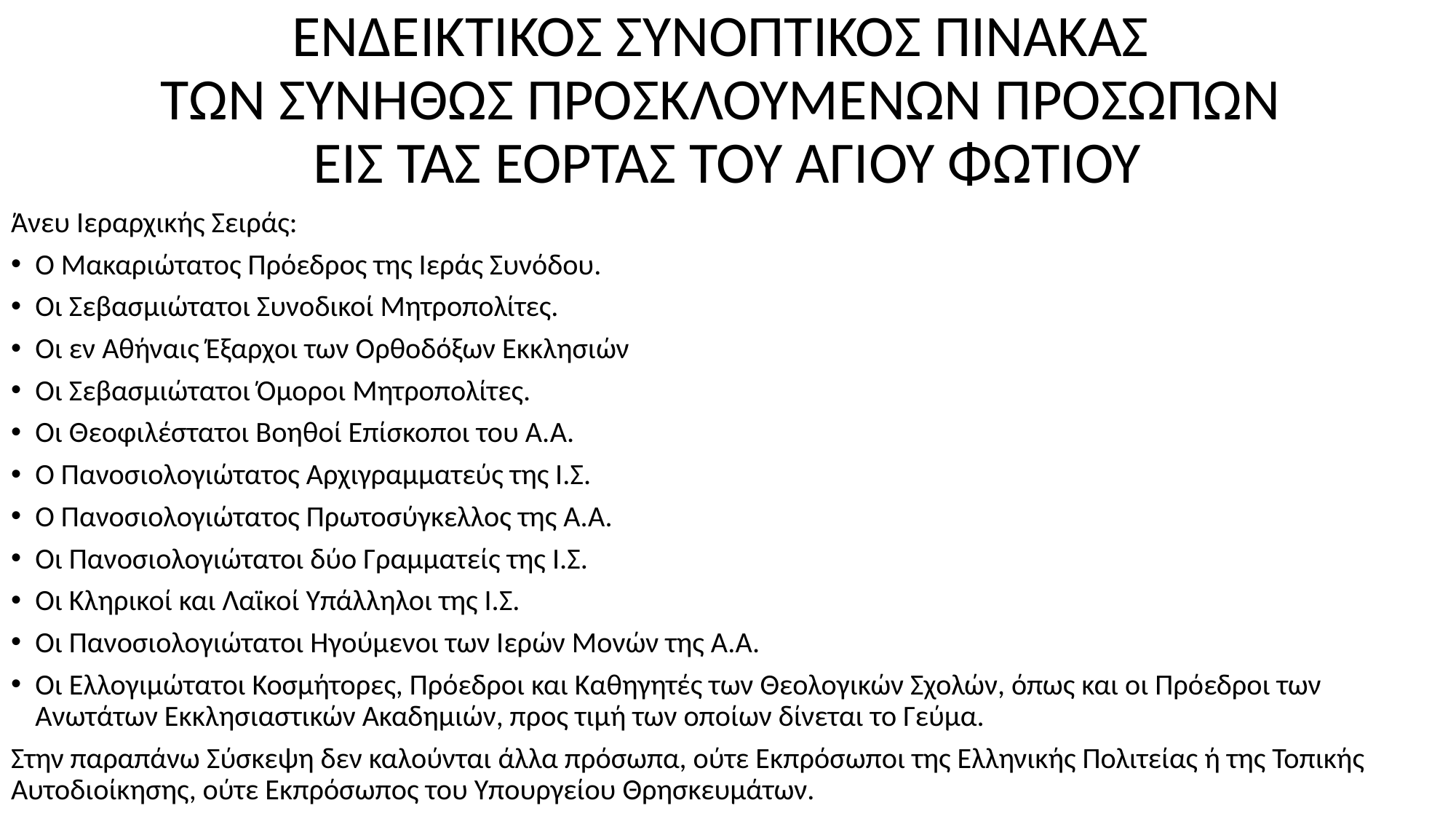

# ΕΝΔΕΙΚΤΙΚΟΣ ΣΥΝΟΠΤΙΚΟΣ ΠΙΝΑΚΑΣ ΤΩΝ ΣΥΝΗΘΩΣ ΠΡΟΣΚΛΟΥΜΕΝΩΝ ΠΡΟΣΩΠΩΝ ΕΙΣ ΤΑΣ ΕΟΡΤΑΣ ΤΟΥ ΑΓΙΟΥ ΦΩΤΙΟΥ
Άνευ Ιεραρχικής Σειράς:
Ο Μακαριώτατος Πρόεδρος της Ιεράς Συνόδου.
Οι Σεβασμιώτατοι Συνοδικοί Μητροπολίτες.
Οι εν Αθήναις Έξαρχοι των Ορθοδόξων Εκκλησιών
Οι Σεβασμιώτατοι Όμοροι Μητροπολίτες.
Οι Θεοφιλέστατοι Βοηθοί Επίσκοποι του Α.Α.
Ο Πανοσιολογιώτατος Αρχιγραμματεύς της Ι.Σ.
Ο Πανοσιολογιώτατος Πρωτοσύγκελλος της Α.Α.
Οι Πανοσιολογιώτατοι δύο Γραμματείς της Ι.Σ.
Οι Κληρικοί και Λαϊκοί Υπάλληλοι της Ι.Σ.
Οι Πανοσιολογιώτατοι Ηγούμενοι των Ιερών Μονών της Α.Α.
Οι Ελλογιμώτατοι Κοσμήτορες, Πρόεδροι και Καθηγητές των Θεολογικών Σχολών, όπως και οι Πρόεδροι των Ανωτάτων Εκκλησιαστικών Ακαδημιών, προς τιμή των οποίων δίνεται το Γεύμα.
Στην παραπάνω Σύσκεψη δεν καλούνται άλλα πρόσωπα, ούτε Εκπρόσωποι της Ελληνικής Πολιτείας ή της Τοπικής Αυτοδιοίκησης, ούτε Εκπρόσωπος του Υπουργείου Θρησκευμάτων.